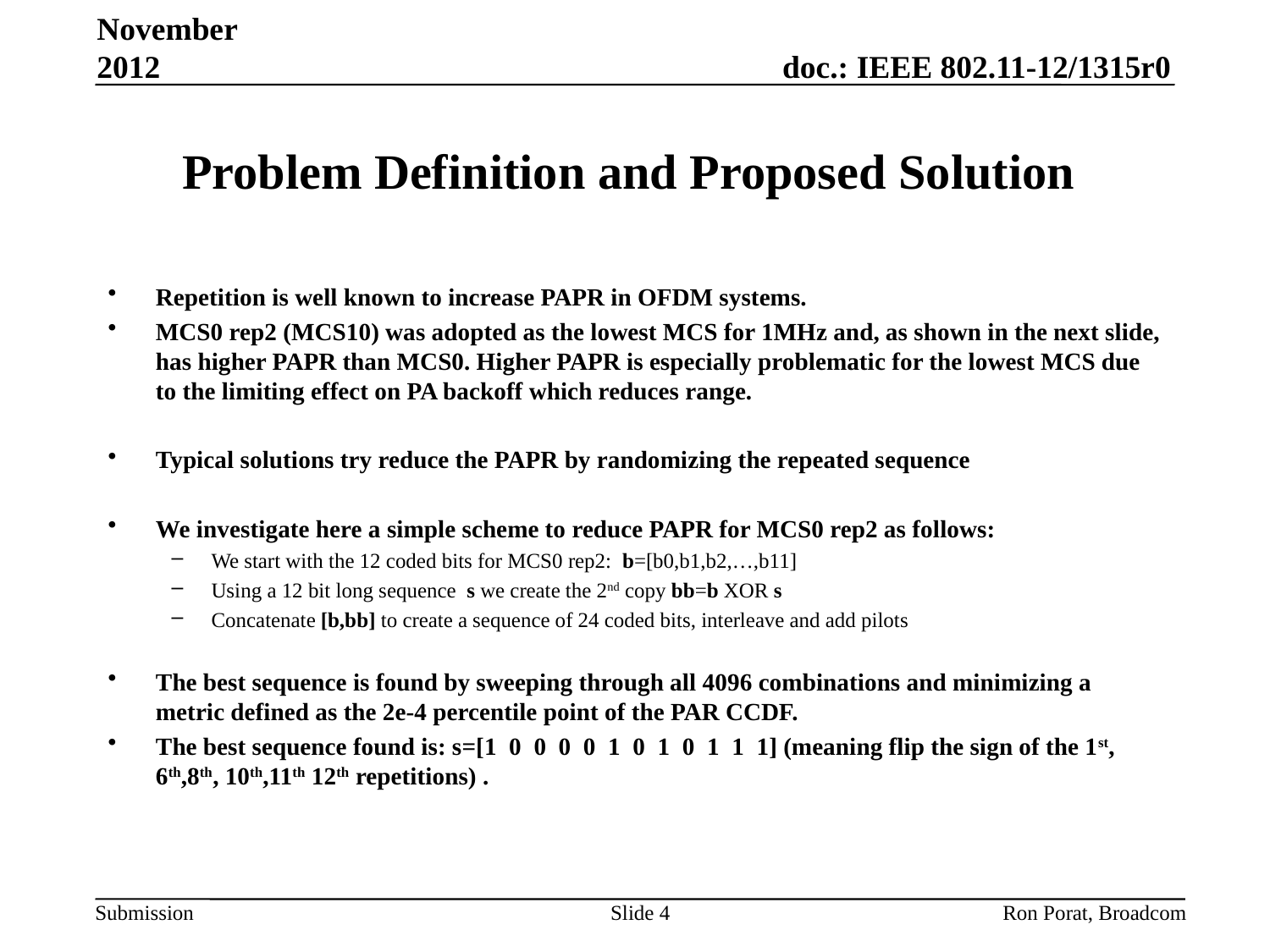

November 2012
# Problem Definition and Proposed Solution
Repetition is well known to increase PAPR in OFDM systems.
MCS0 rep2 (MCS10) was adopted as the lowest MCS for 1MHz and, as shown in the next slide, has higher PAPR than MCS0. Higher PAPR is especially problematic for the lowest MCS due to the limiting effect on PA backoff which reduces range.

Typical solutions try reduce the PAPR by randomizing the repeated sequence

We investigate here a simple scheme to reduce PAPR for MCS0 rep2 as follows:
We start with the 12 coded bits for MCS0 rep2:  b=[b0,b1,b2,…,b11]
Using a 12 bit long sequence  s we create the 2nd copy bb=b XOR s
Concatenate [b,bb] to create a sequence of 24 coded bits, interleave and add pilots

The best sequence is found by sweeping through all 4096 combinations and minimizing a metric defined as the 2e-4 percentile point of the PAR CCDF.
The best sequence found is: s=[1  0  0  0  0  1  0  1  0  1  1  1] (meaning flip the sign of the 1st, 6th,8th, 10th,11th 12th repetitions) .

Slide 4
Ron Porat, Broadcom